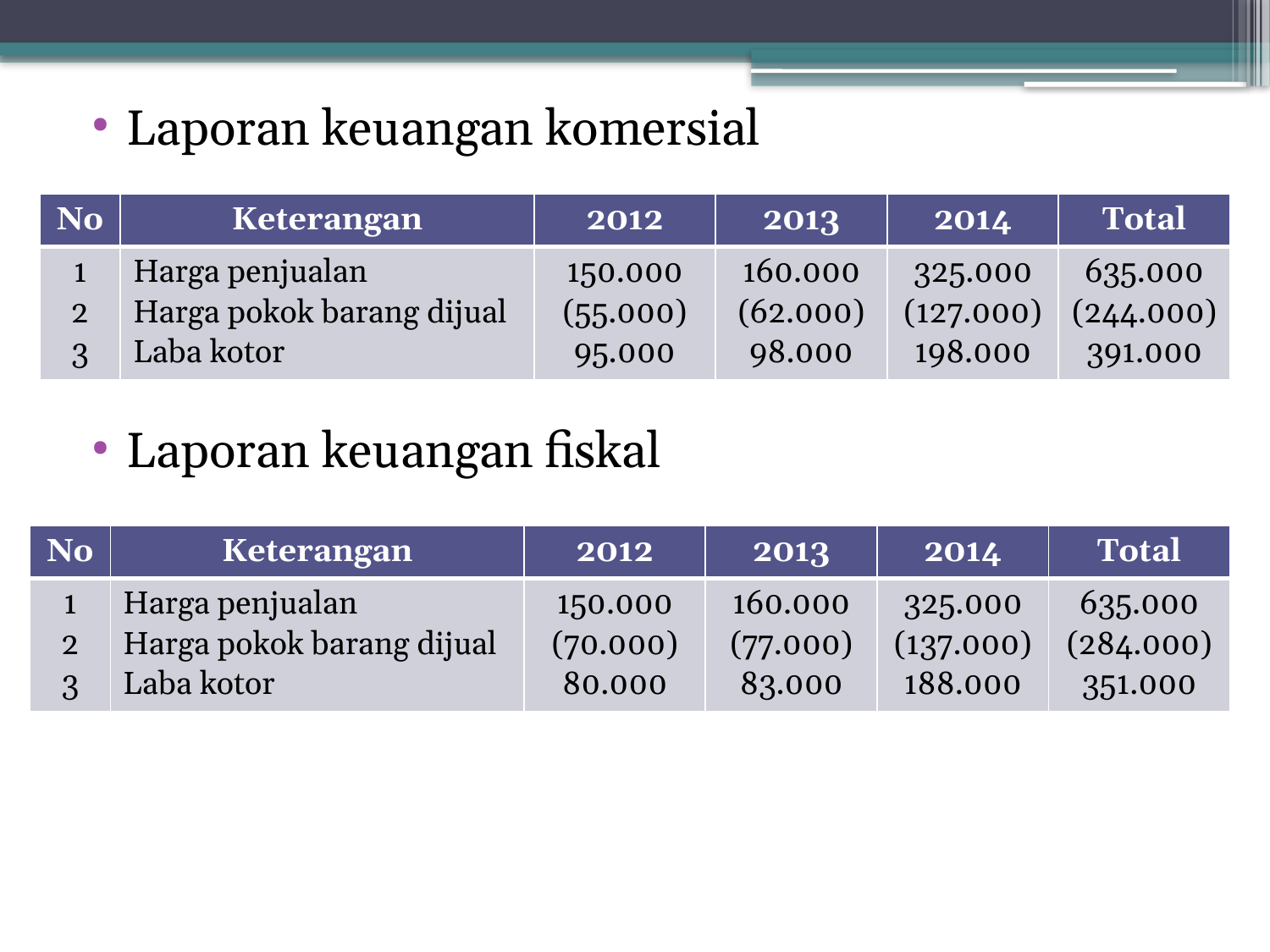

Laporan keuangan komersial

Laporan keuangan fiskal

| No | Keterangan | 2012 | 2013 | 2014 | Total |
| --- | --- | --- | --- | --- | --- |
| 1 2 3 | Harga penjualan Harga pokok barang dijual Laba kotor | 150.000 (55.000) 95.000 | 160.000 (62.000) 98.000 | 325.000 (127.000) 198.000 | 635.000 (244.000) 391.000 |
| No | Keterangan | 2012 | 2013 | 2014 | Total |
| --- | --- | --- | --- | --- | --- |
| 1 2 3 | Harga penjualan Harga pokok barang dijual Laba kotor | 150.000 (70.000) 80.000 | 160.000 (77.000) 83.000 | 325.000 (137.000) 188.000 | 635.000 (284.000) 351.000 |